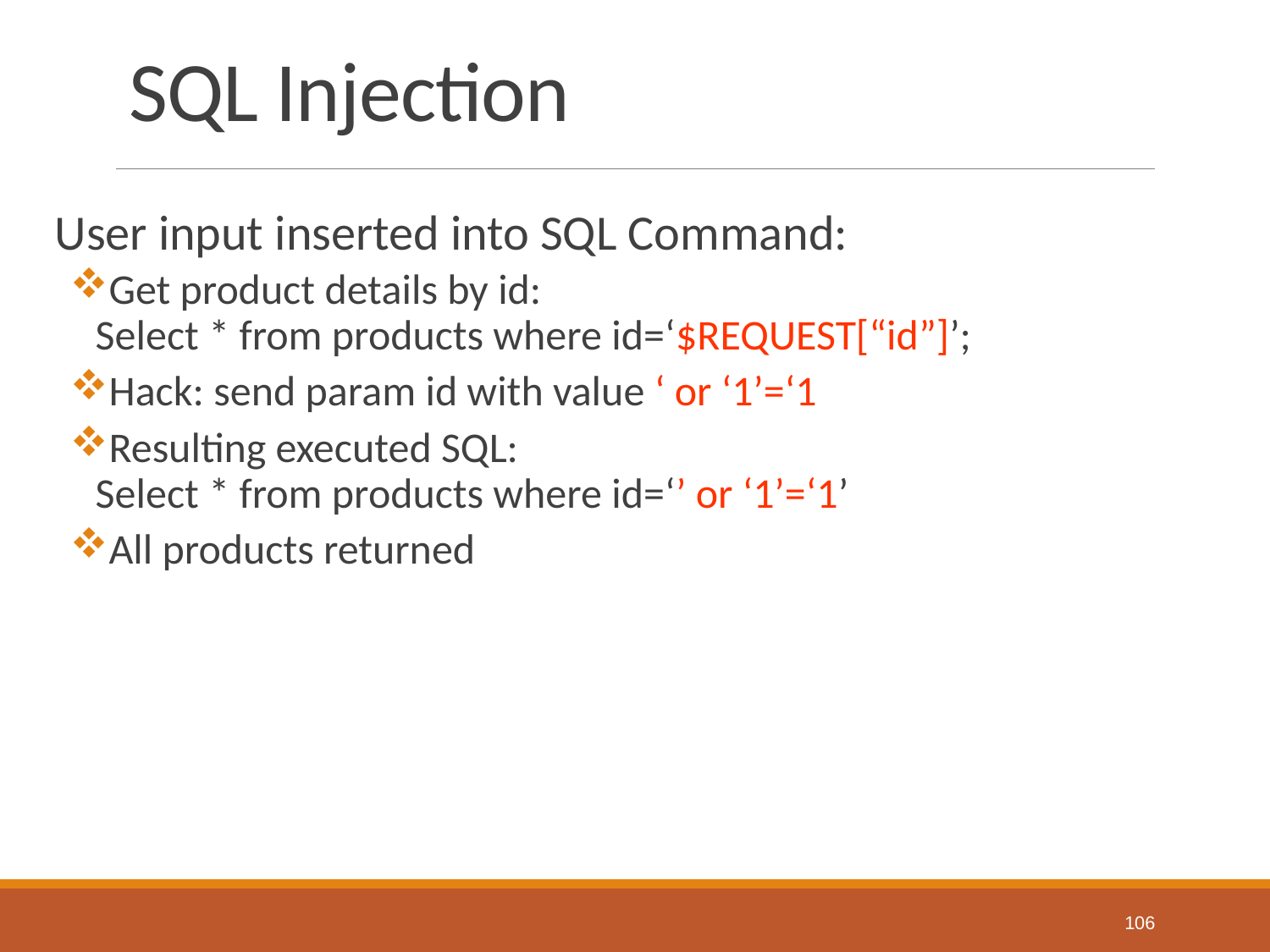

# SQL Injection
User input inserted into SQL Command:
Get product details by id:
Select * from products where id=‘$REQUEST[“id”]’;
Hack: send param id with value ‘ or ‘1’=‘1
Resulting executed SQL:
Select * from products where id=‘’ or ‘1’=‘1’
All products returned
106